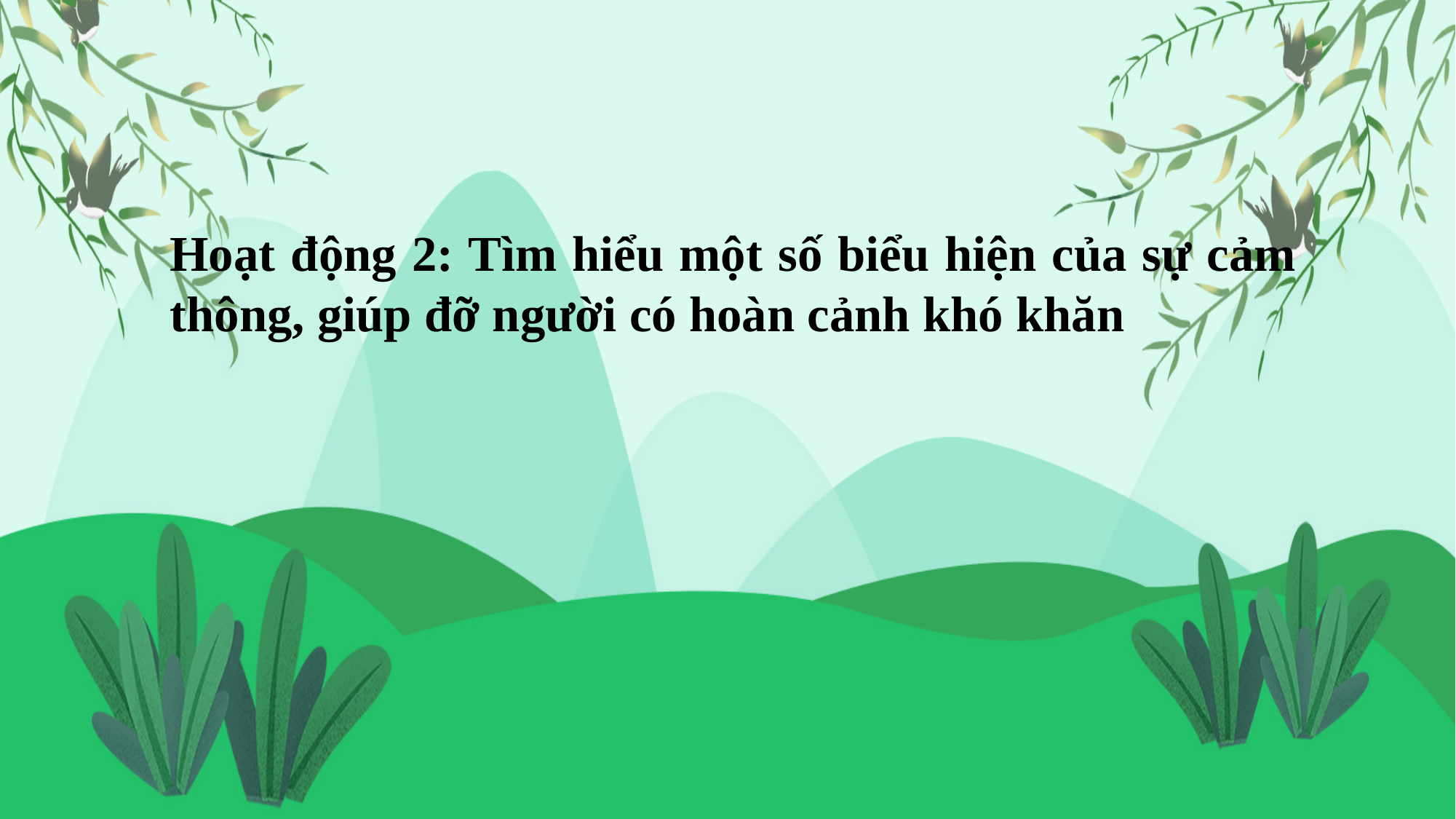

Hoạt động 2: Tìm hiểu một số biểu hiện của sự cảm thông, giúp đỡ người có hoàn cảnh khó khăn